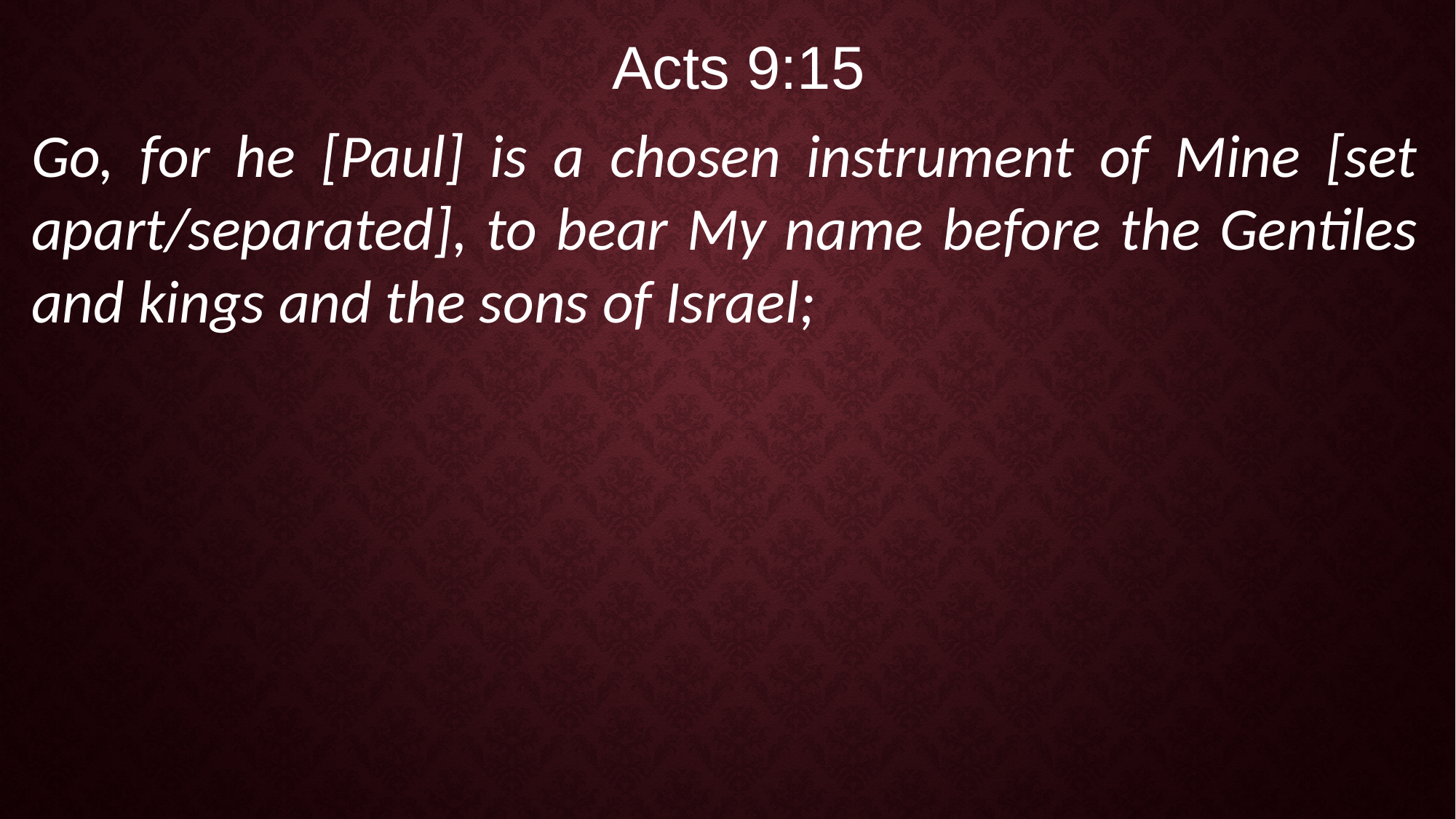

Acts 9:15
Go, for he [Paul] is a chosen instrument of Mine [set apart/separated], to bear My name before the Gentiles and kings and the sons of Israel;